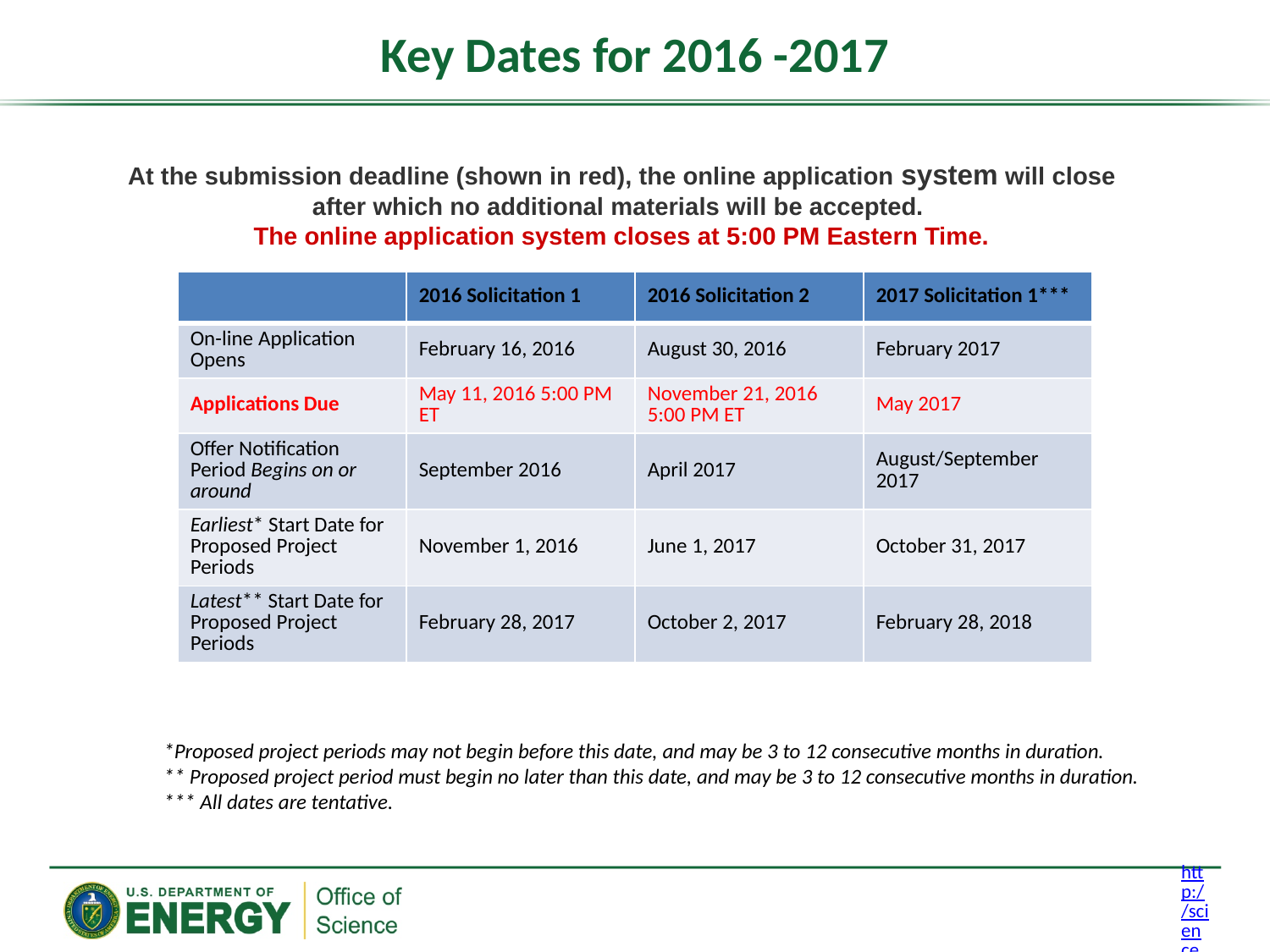

# Key Dates for 2016 -2017
At the submission deadline (shown in red), the online application system will close after which no additional materials will be accepted.
The online application system closes at 5:00 PM Eastern Time.
|  | 2016 Solicitation 1 | 2016 Solicitation 2 | 2017 Solicitation 1\*\*\* |
| --- | --- | --- | --- |
| On-line Application Opens | February 16, 2016 | August 30, 2016 | February 2017 |
| Applications Due | May 11, 2016 5:00 PM ET | November 21, 2016 5:00 PM ET | May 2017 |
| Offer Notification Period Begins on or around | September 2016 | April 2017 | August/September 2017 |
| Earliest\* Start Date for Proposed Project Periods | November 1, 2016 | June 1, 2017 | October 31, 2017 |
| Latest\*\* Start Date for Proposed Project Periods | February 28, 2017 | October 2, 2017 | February 28, 2018 |
*Proposed project periods may not begin before this date, and may be 3 to 12 consecutive months in duration.
** Proposed project period must begin no later than this date, and may be 3 to 12 consecutive months in duration.
*** All dates are tentative.
http://science.energy.gov/wdts/scgsr/key-dates/          3